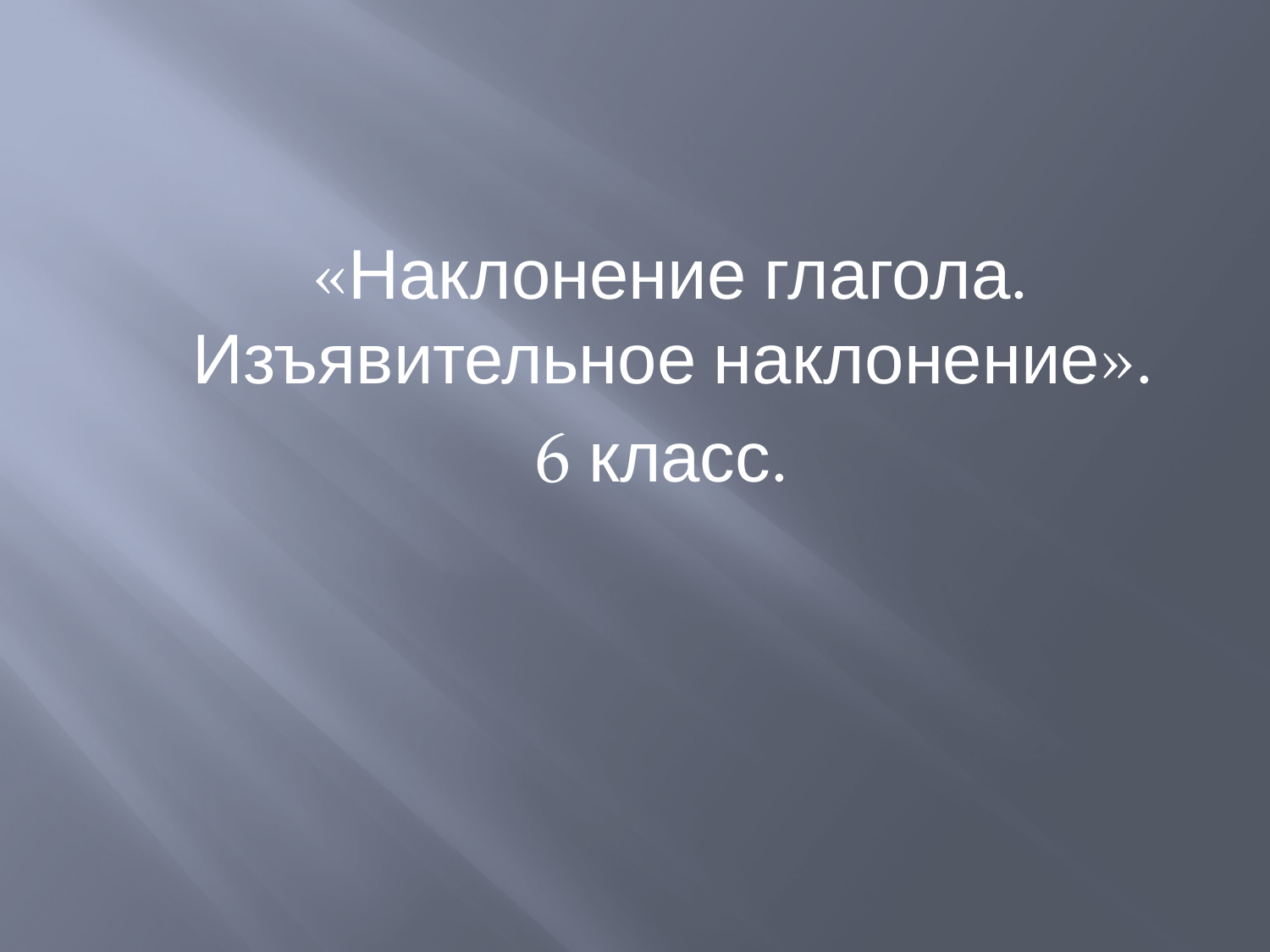

#
   «Наклонение глагола. Изъявительное наклонение».
  6 класс.